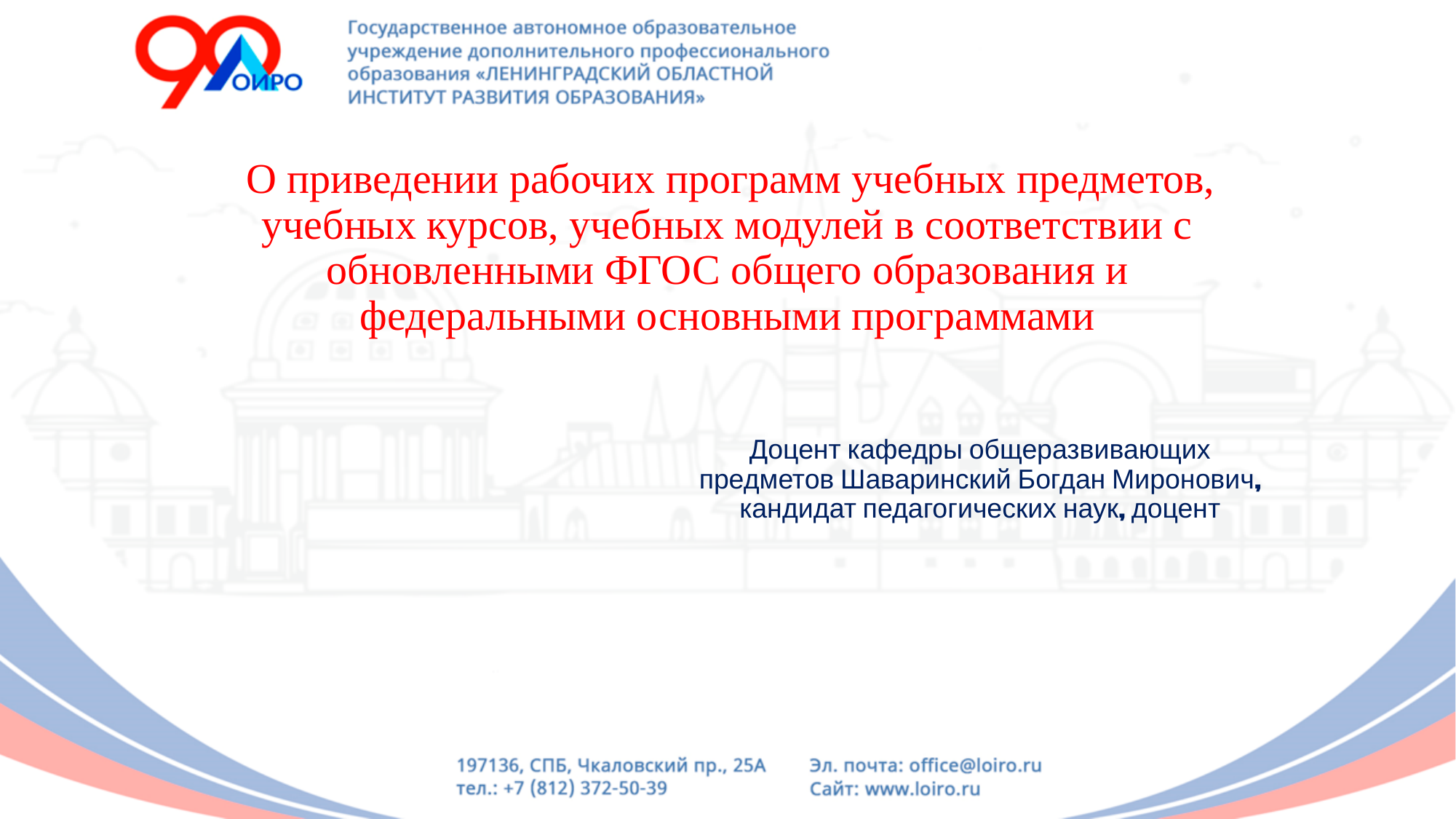

# О приведении рабочих программ учебных предметов, учебных курсов, учебных модулей в соответствии с обновленными ФГОС общего образования и федеральными основными программами
Доцент кафедры общеразвивающих предметов Шаваринский Богдан Миронович, кандидат педагогических наук, доцент